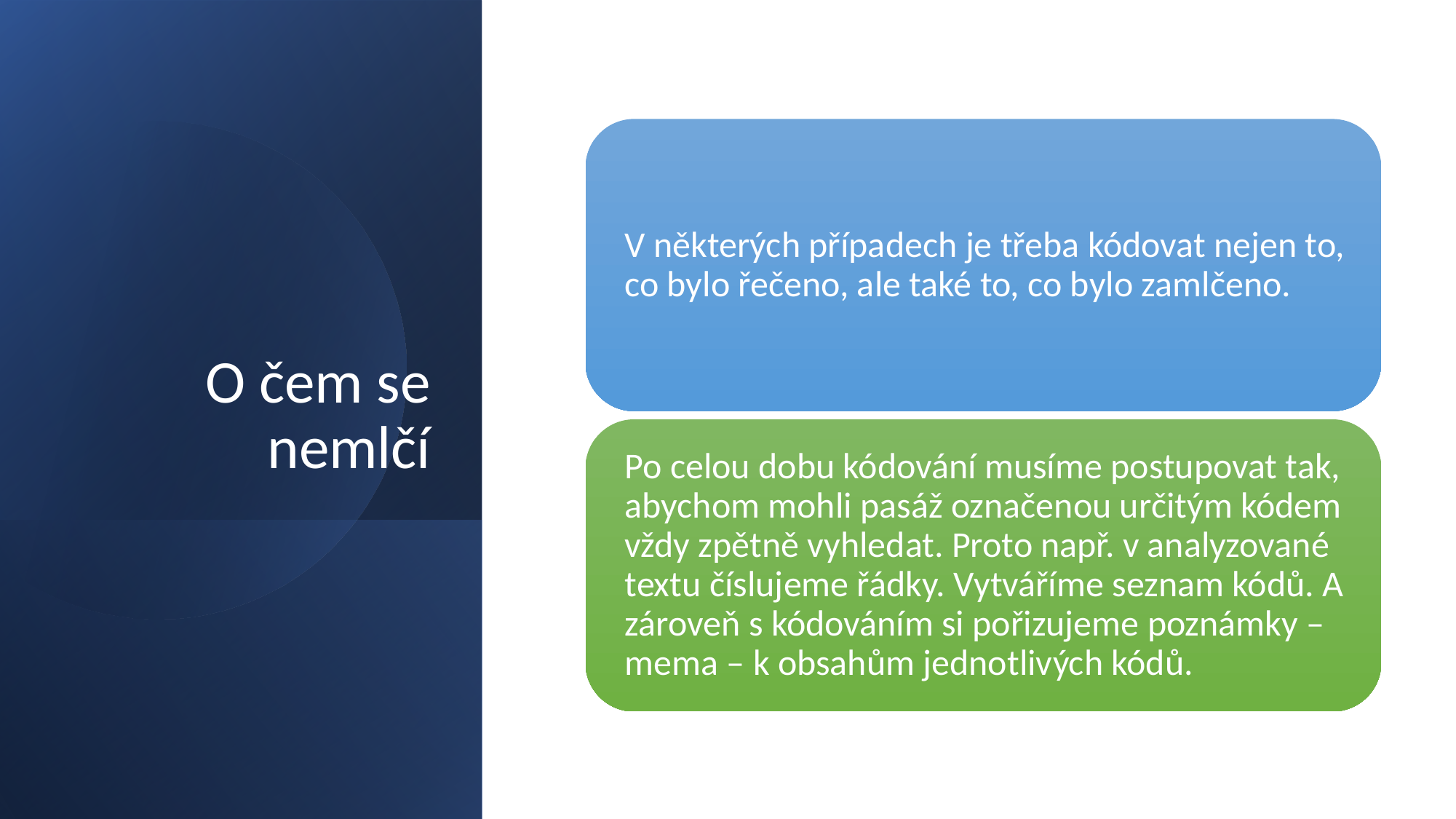

V některých případech je třeba kódovat nejen to, co bylo řečeno, ale také to, co bylo zamlčeno.
Po celou dobu kódování musíme postupovat tak, abychom mohli pasáž označenou určitým kódem vždy zpětně vyhledat. Proto např. v analyzované textu číslujeme řádky. Vytváříme seznam kódů. A zároveň s kódováním si pořizujeme poznámky – mema – k obsahům jednotlivých kódů.

# O čem se nemlčí